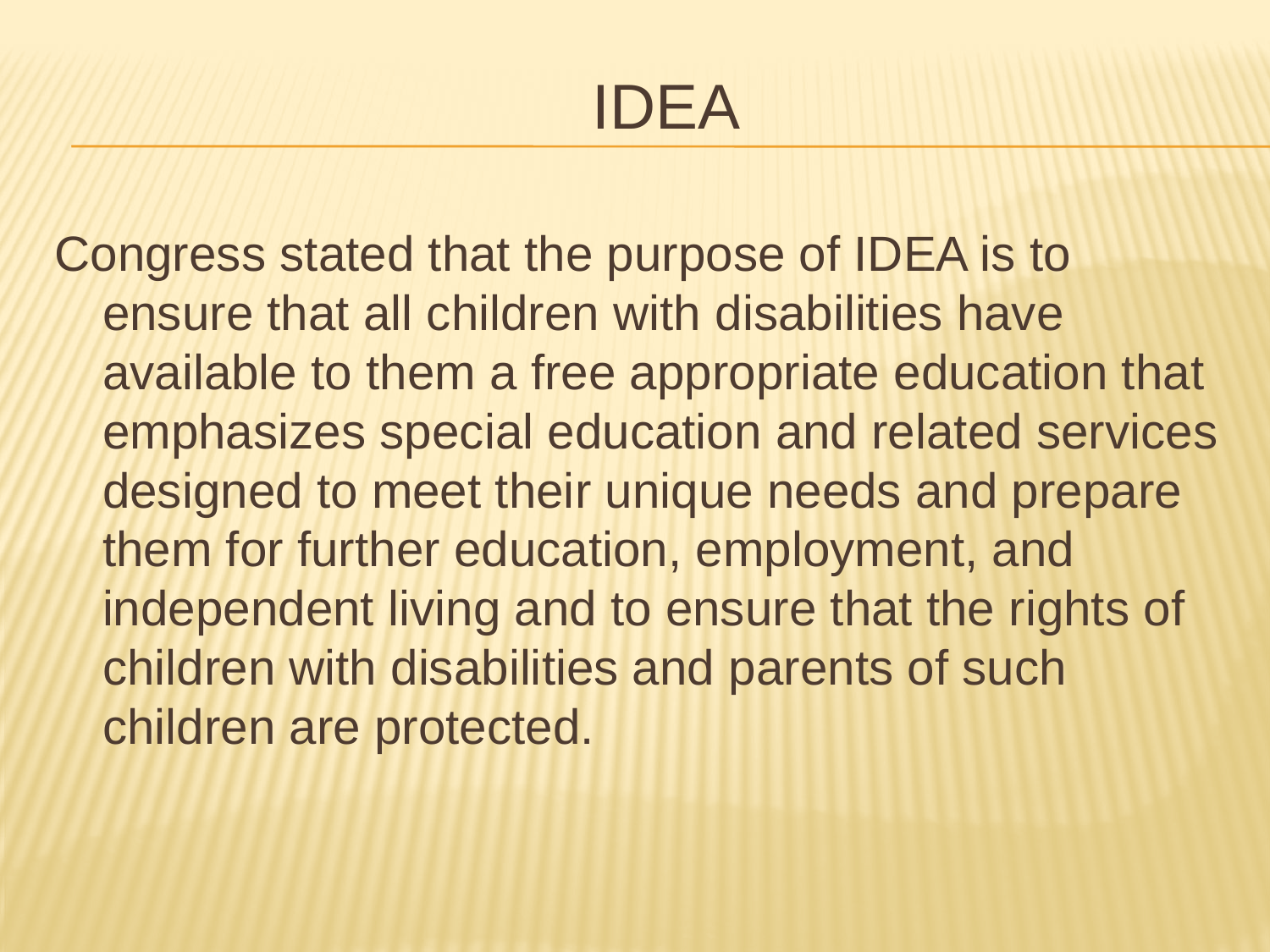

# IDEA
Congress stated that the purpose of IDEA is to ensure that all children with disabilities have available to them a free appropriate education that emphasizes special education and related services designed to meet their unique needs and prepare them for further education, employment, and independent living and to ensure that the rights of children with disabilities and parents of such children are protected.